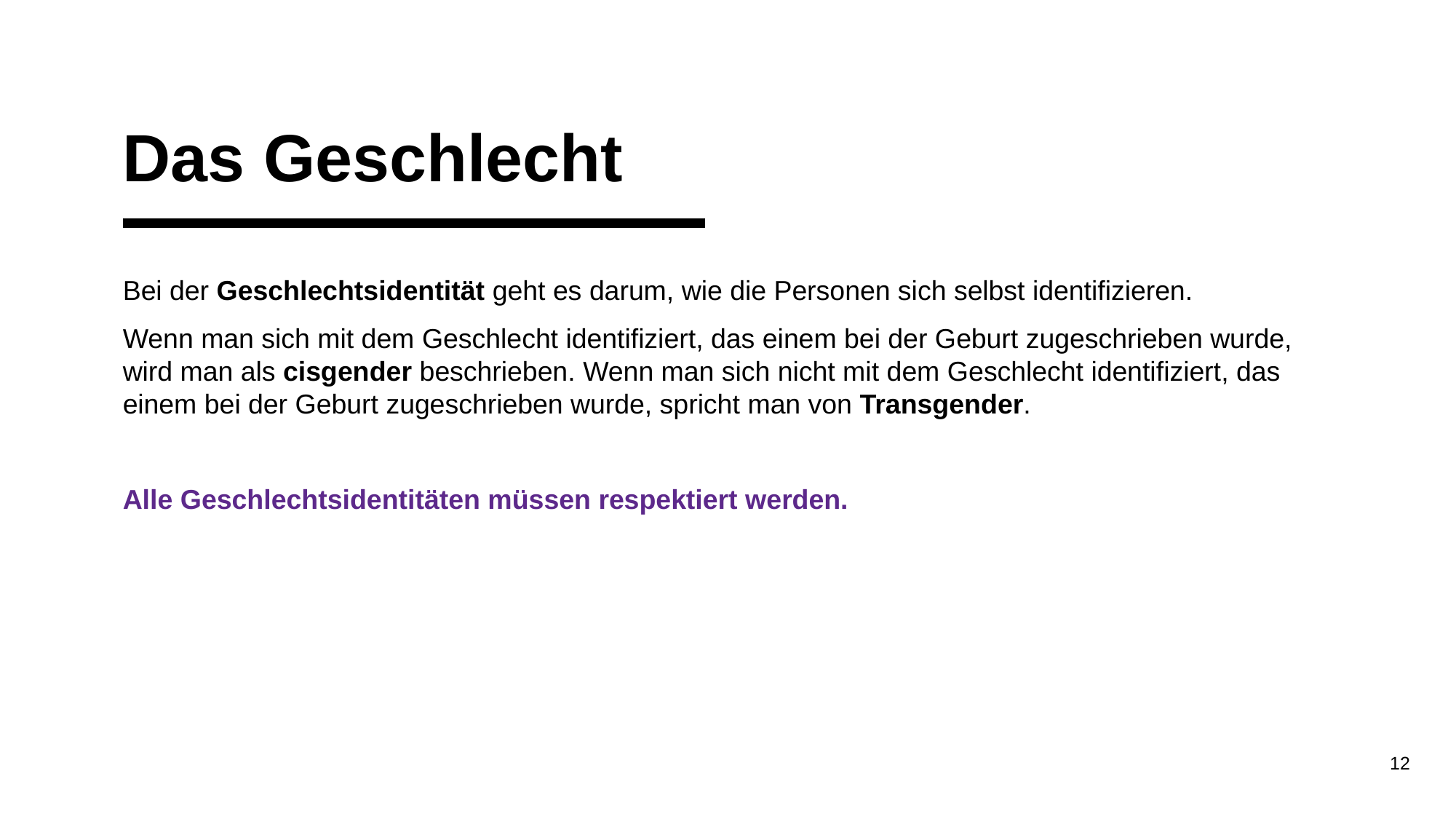

# Das Geschlecht
Bei der Geschlechtsidentität geht es darum, wie die Personen sich selbst identifizieren.
Wenn man sich mit dem Geschlecht identifiziert, das einem bei der Geburt zugeschrieben wurde, wird man als cisgender beschrieben. Wenn man sich nicht mit dem Geschlecht identifiziert, das einem bei der Geburt zugeschrieben wurde, spricht man von Transgender.

Alle Geschlechtsidentitäten müssen respektiert werden.
12